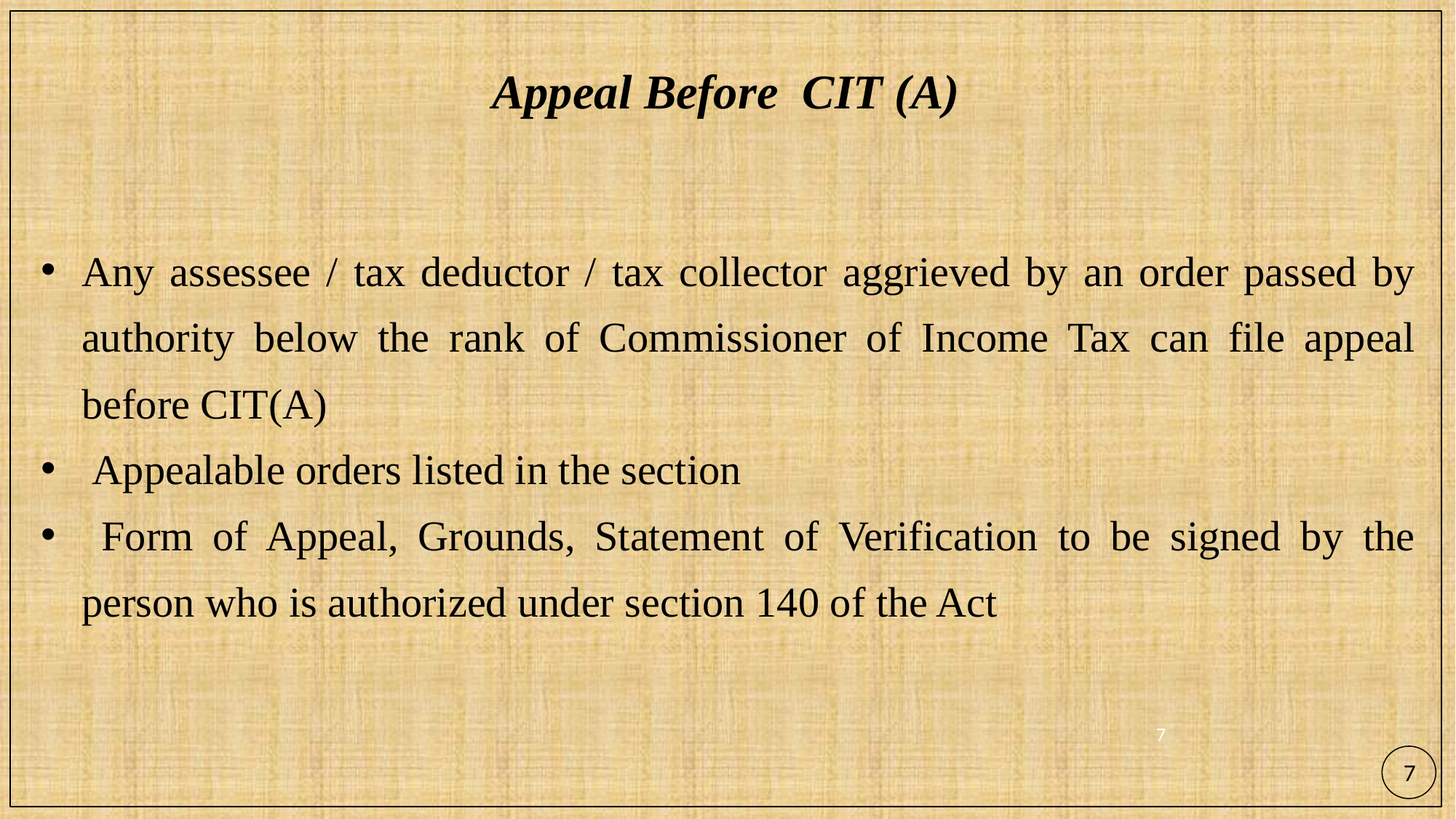

# Appeal Before  CIT (A)
Any assessee / tax deductor / tax collector aggrieved by an order passed by authority below the rank of Commissioner of Income Tax can file appeal before CIT(A)
 Appealable orders listed in the section
 Form of Appeal, Grounds, Statement of Verification to be signed by the person who is authorized under section 140 of the Act
7
7